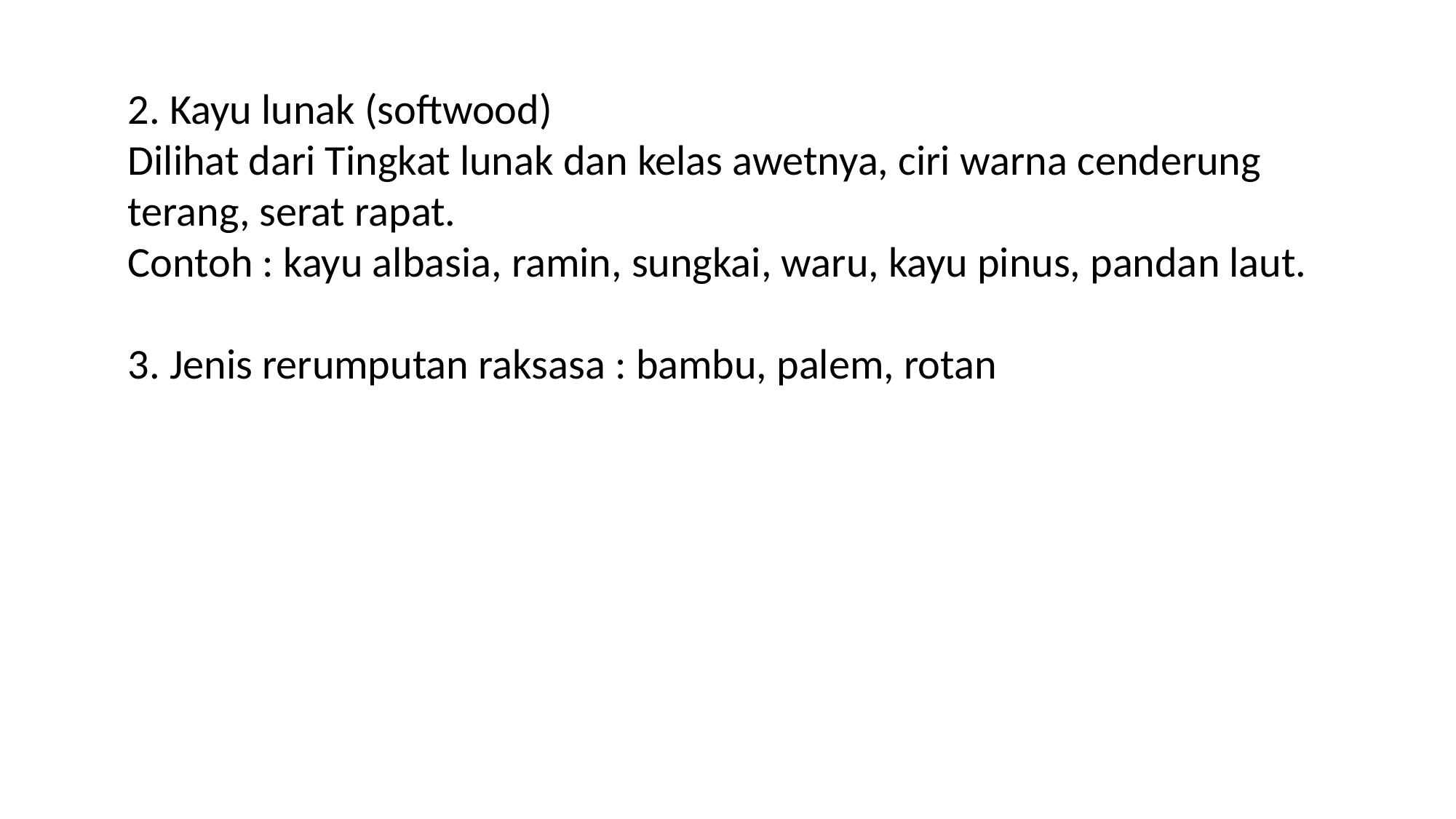

2. Kayu lunak (softwood)
Dilihat dari Tingkat lunak dan kelas awetnya, ciri warna cenderung terang, serat rapat.
Contoh : kayu albasia, ramin, sungkai, waru, kayu pinus, pandan laut.

3. Jenis rerumputan raksasa : bambu, palem, rotan